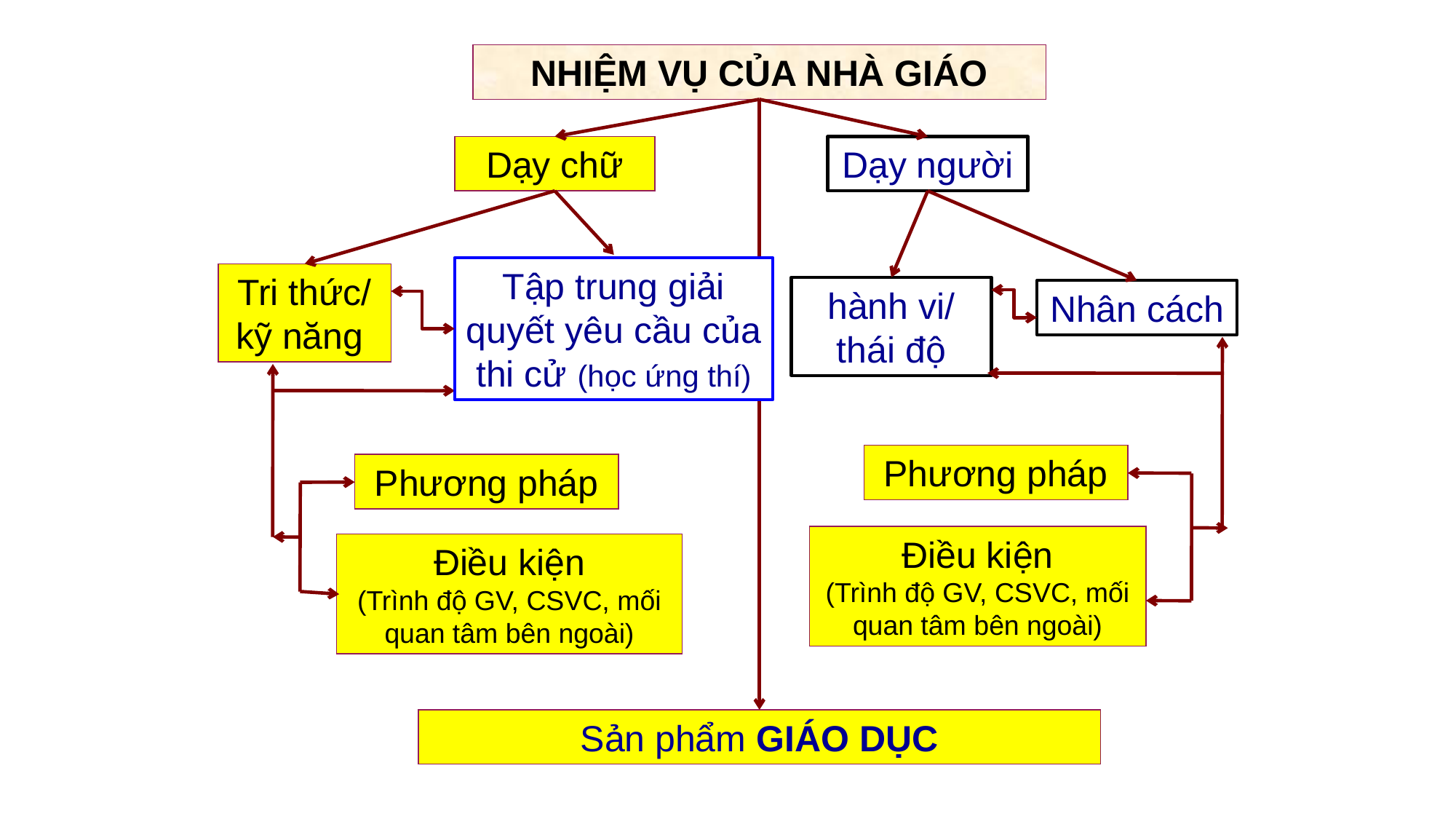

NHIỆM VỤ CỦA NHÀ GIÁO
Dạy chữ
Dạy người
Tập trung giải quyết yêu cầu của thi cử (học ứng thí)
Tri thức/ kỹ năng
hành vi/ thái độ
Nhân cách
Phương pháp
Phương pháp
Điều kiện
(Trình độ GV, CSVC, mối quan tâm bên ngoài)
Điều kiện
(Trình độ GV, CSVC, mối quan tâm bên ngoài)
Sản phẩm GIÁO DỤC